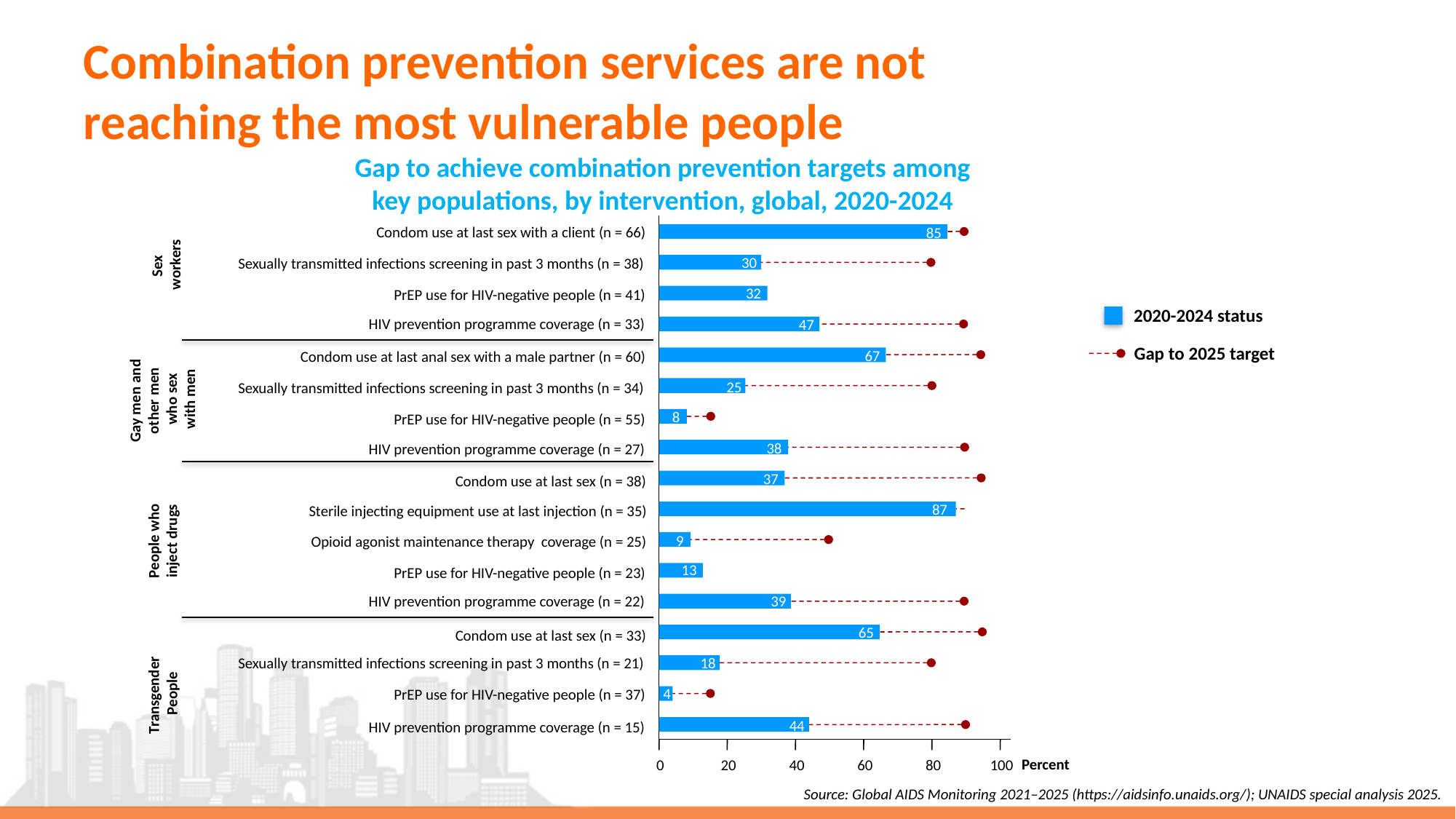

# Combination prevention services are not reaching the most vulnerable people
Gap to achieve combination prevention targets among key populations, by intervention, global, 2020-2024

Condom use at last sex with a client (n = 66)
85
Sex
workers
30
Sexually transmitted infections screening in past 3 months (n = 38)
32
PrEP use for HIV-negative people (n = 41)
2020-2024 status

HIV prevention programme coverage (n = 33)
47
Gap to 2025 target
67
Condom use at last anal sex with a male partner (n = 60)

Gay men and
other men
who sex
with men
25
Sexually transmitted infections screening in past 3 months (n = 34)
8
PrEP use for HIV-negative people (n = 55)
38
HIV prevention programme coverage (n = 27)
37
Condom use at last sex (n = 38)
87
Sterile injecting equipment use at last injection (n = 35)
People who
inject drugs
9
Opioid agonist maintenance therapy  coverage (n = 25)
13
PrEP use for HIV-negative people (n = 23)
HIV prevention programme coverage (n = 22)
39
65
Condom use at last sex (n = 33)
18
Sexually transmitted infections screening in past 3 months (n = 21)
Transgender
People
4
PrEP use for HIV-negative people (n = 37)
44
HIV prevention programme coverage (n = 15)
Percent
0
20
40
60
80
100
Source: Global AIDS Monitoring 2021–2025 (https://aidsinfo.unaids.org/); UNAIDS special analysis 2025.